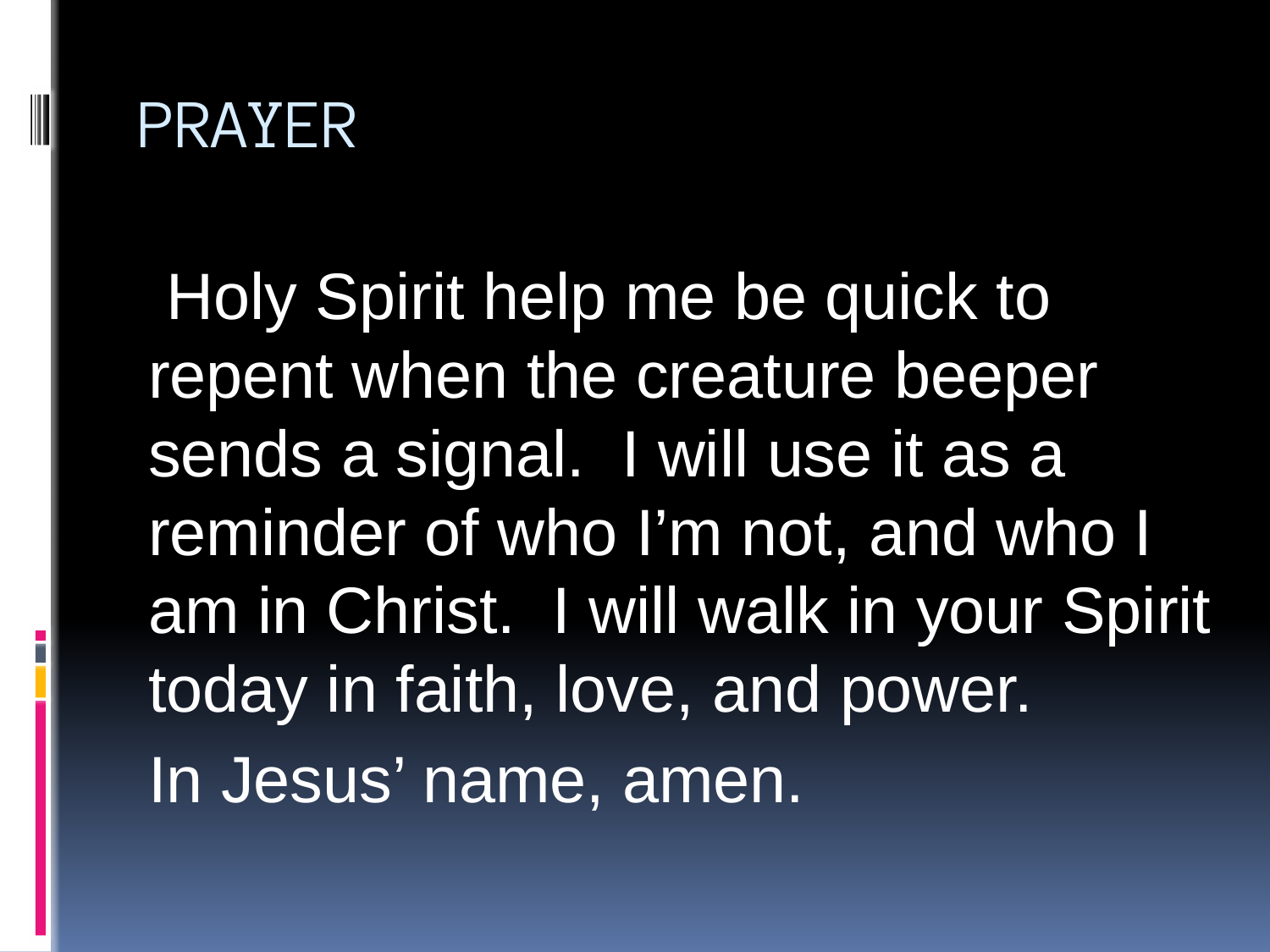

# PRAYER
 Holy Spirit help me be quick to repent when the creature beeper sends a signal.  I will use it as a reminder of who I’m not, and who I am in Christ.  I will walk in your Spirit today in faith, love, and power.
In Jesus’ name, amen.